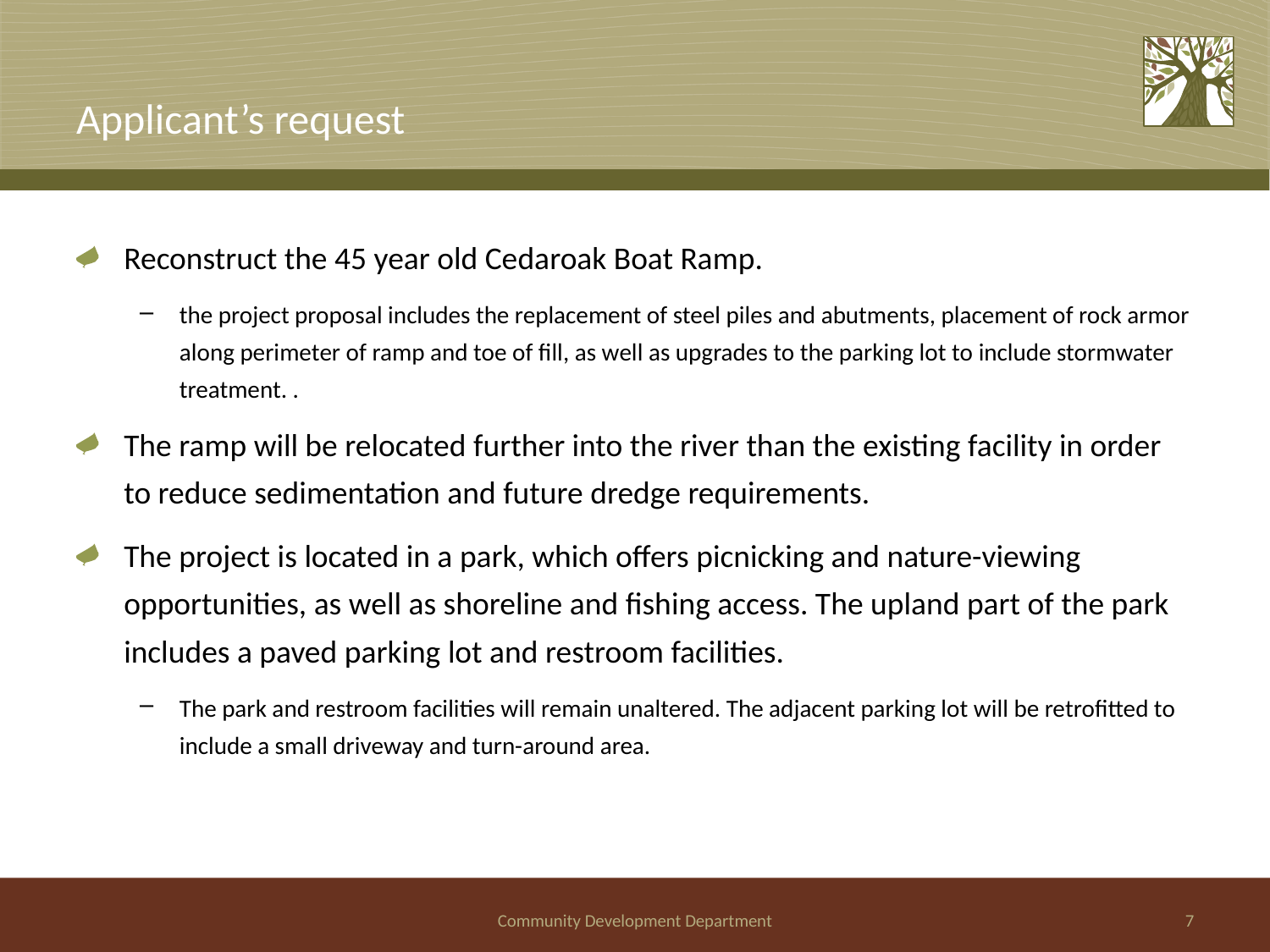

# Applicant’s request
Reconstruct the 45 year old Cedaroak Boat Ramp.
the project proposal includes the replacement of steel piles and abutments, placement of rock armor along perimeter of ramp and toe of fill, as well as upgrades to the parking lot to include stormwater treatment. .
The ramp will be relocated further into the river than the existing facility in order to reduce sedimentation and future dredge requirements.
The project is located in a park, which offers picnicking and nature-viewing opportunities, as well as shoreline and fishing access. The upland part of the park includes a paved parking lot and restroom facilities.
The park and restroom facilities will remain unaltered. The adjacent parking lot will be retrofitted to include a small driveway and turn-around area.